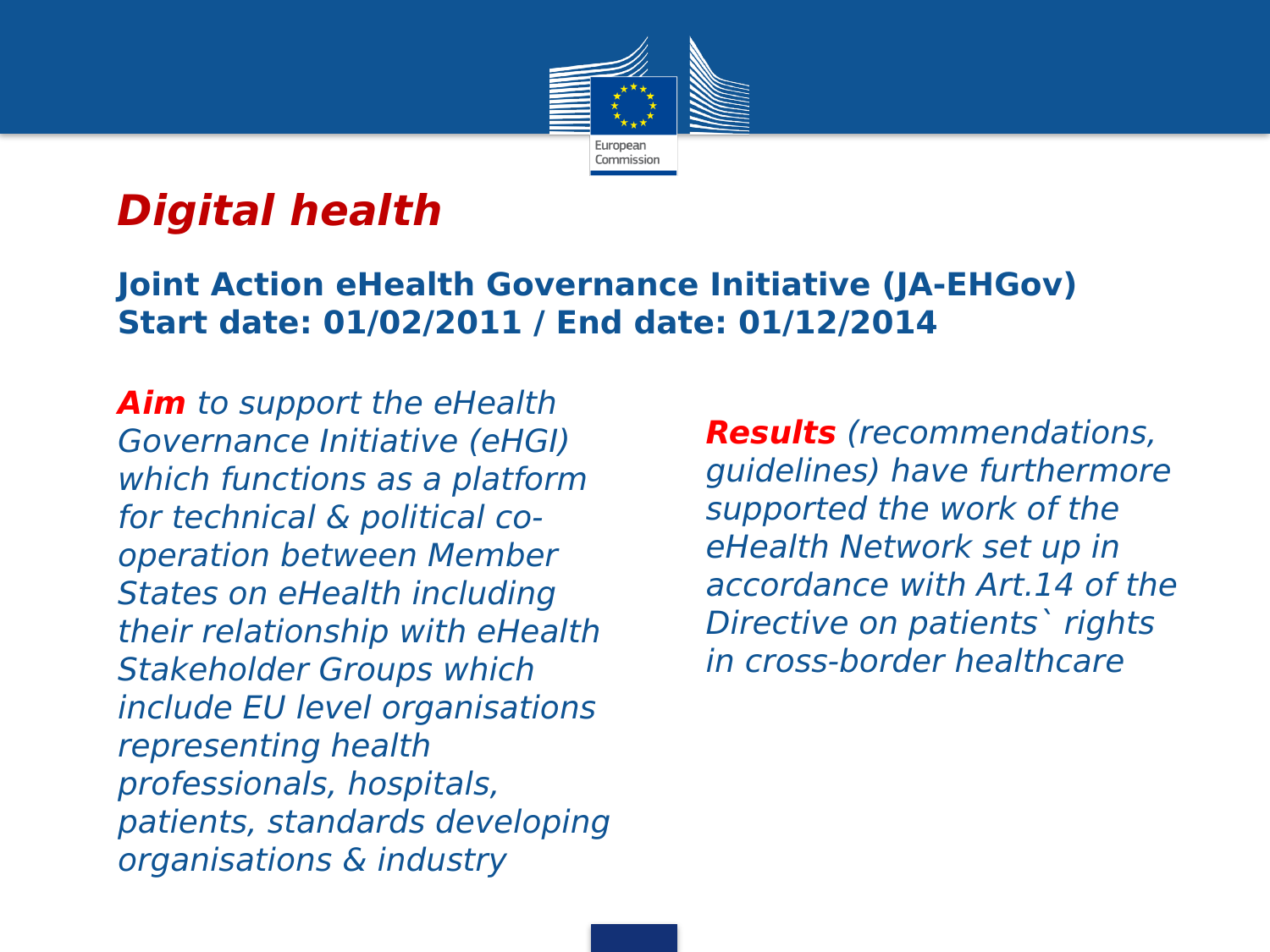

# Digital health Joint Action eHealth Governance Initiative (JA-EHGov) Start date: 01/02/2011 / End date: 01/12/2014
Aim to support the eHealth Governance Initiative (eHGI) which functions as a platform for technical & political co-operation between Member States on eHealth including their relationship with eHealth Stakeholder Groups which include EU level organisations representing health professionals, hospitals, patients, standards developing organisations & industry

Results (recommendations, guidelines) have furthermore supported the work of the eHealth Network set up in accordance with Art.14 of the Directive on patients` rights in cross-border healthcare